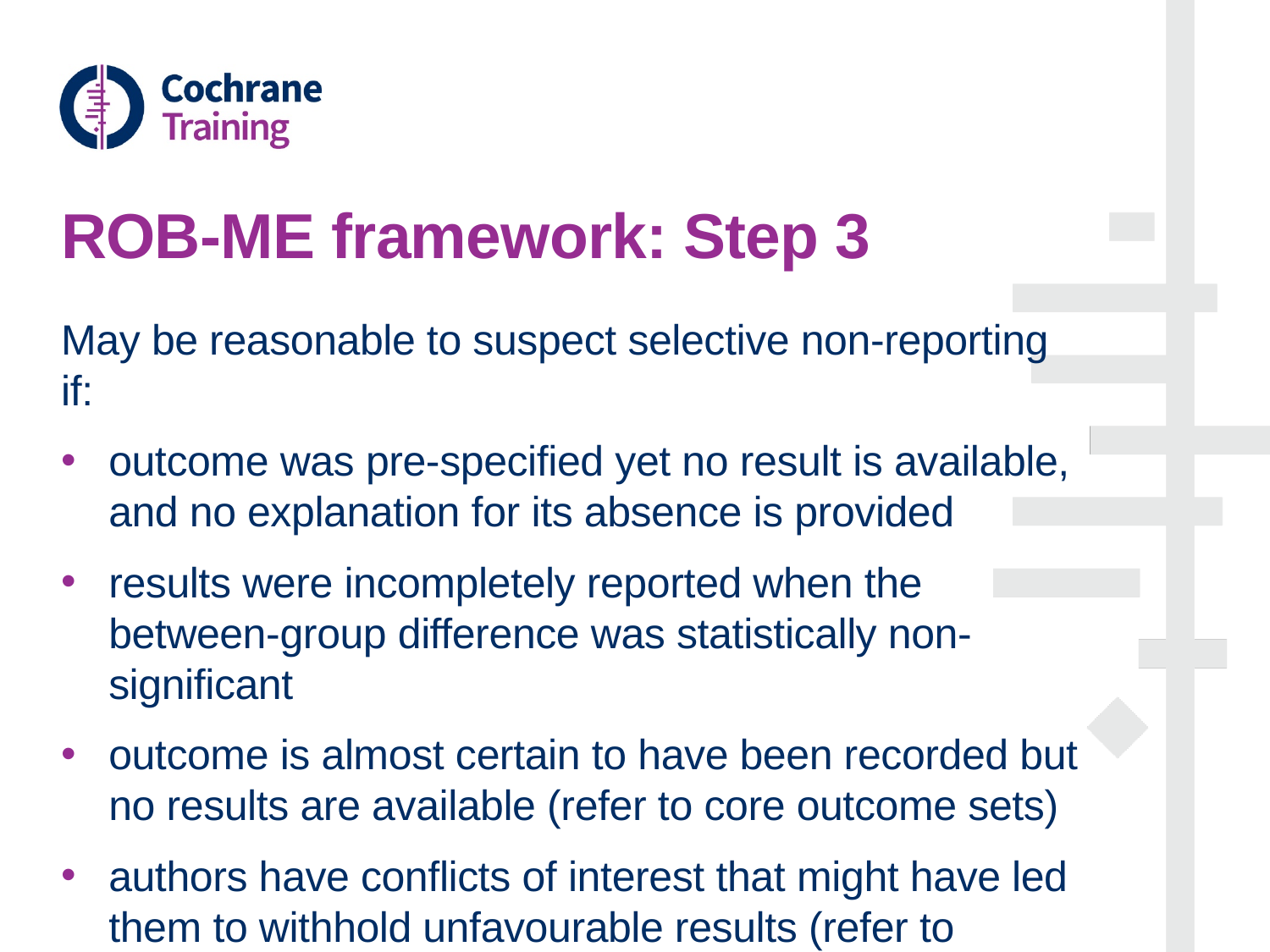

# ROB-ME framework: Step 3
May be reasonable to suspect selective non-reporting if:
outcome was pre-specified yet no result is available, and no explanation for its absence is provided
results were incompletely reported when the between-group difference was statistically non-significant
outcome is almost certain to have been recorded but no results are available (refer to core outcome sets)
authors have conflicts of interest that might have led them to withhold unfavourable results (refer to TACIT)